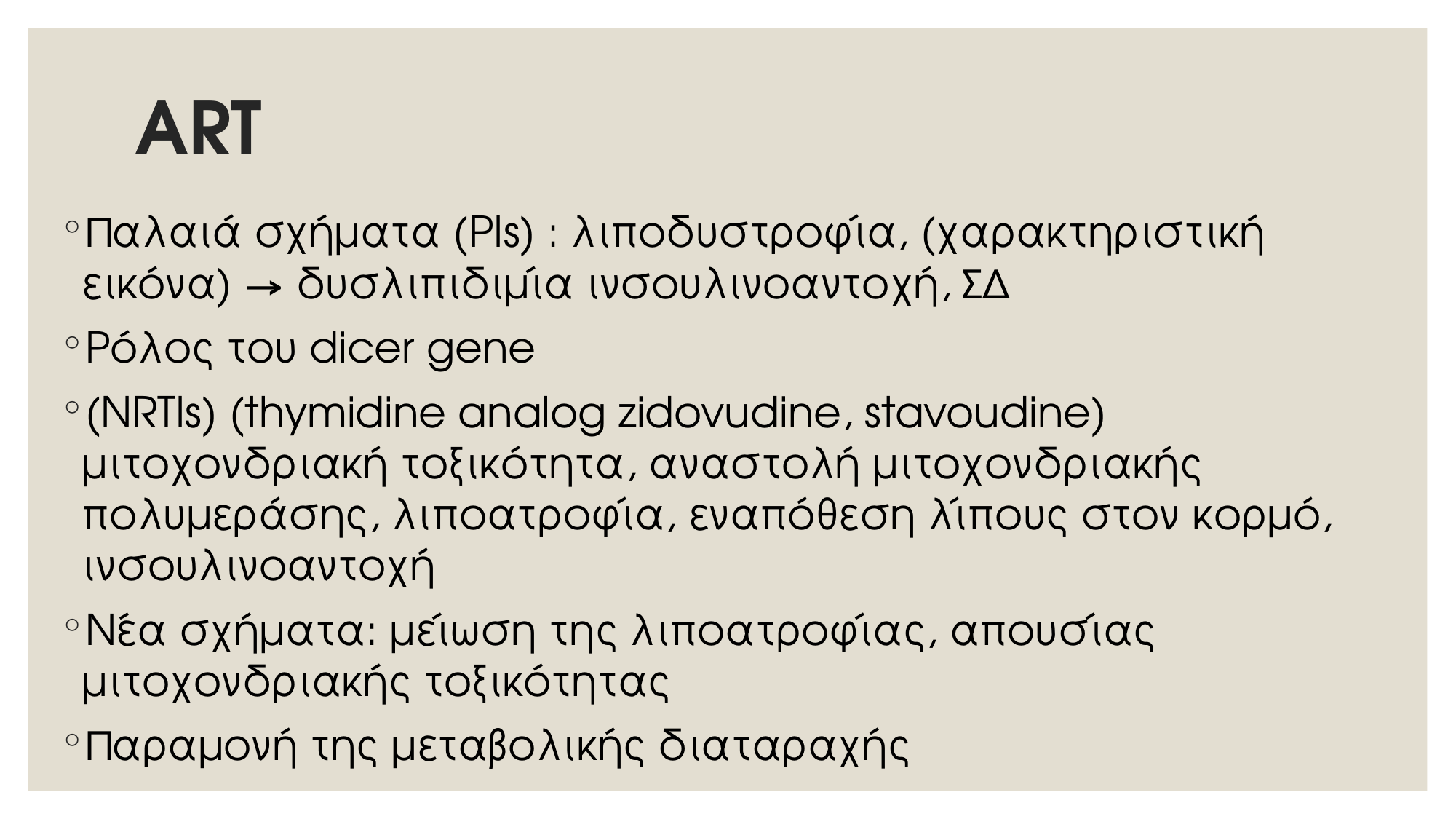

# ART
Παλαιά σχήματα (PIs) : λιποδυστροφία, (χαρακτηριστική εικόνα) → δυσλιπιδιμία ινσουλινοαντοχή, ΣΔ
Ρόλος του dicer gene
(NRTIs) (thymidine analog zidovudine, stavoudine) μιτοχονδριακή τοξικότητα, αναστολή μιτοχονδριακής πολυμεράσης, λιποατροφία, εναπόθεση λίπους στον κορμό, ινσουλινοαντοχή
Νέα σχήματα: μείωση της λιποατροφίας, απουσίας μιτοχονδριακής τοξικότητας
Παραμονή της μεταβολικής διαταραχής

(1)